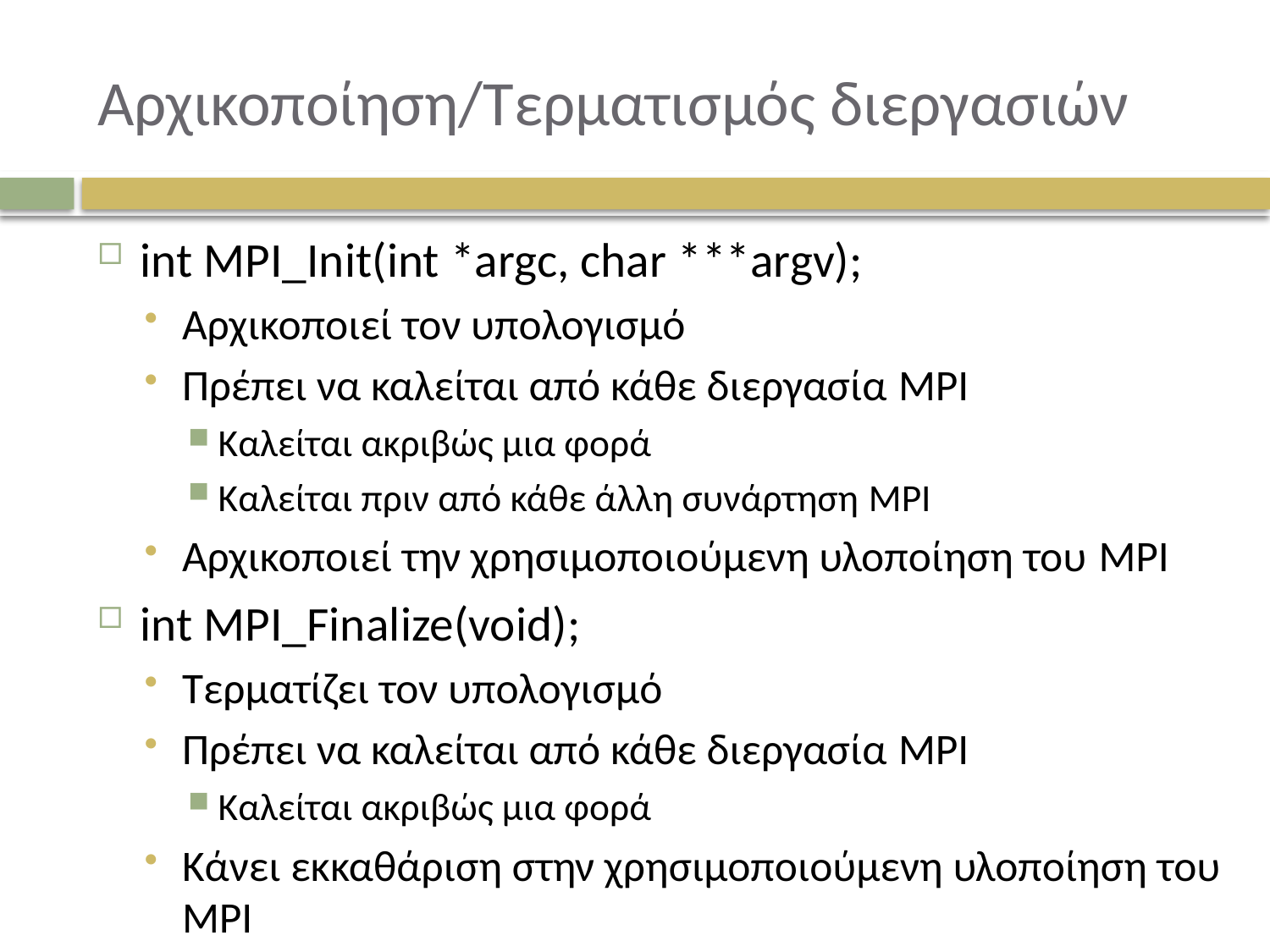

# Αρχικοποίηση/Τερματισμός διεργασιών
int MPI_Init(int *argc, char ***argv);
Αρχικοποιεί τον υπολογισμό
Πρέπει να καλείται από κάθε διεργασία MPI
Καλείται ακριβώς μια φορά
Καλείται πριν από κάθε άλλη συνάρτηση MPI
Αρχικοποιεί την χρησιμοποιούμενη υλοποίηση του MPI
int MPI_Finalize(void);
Τερματίζει τον υπολογισμό
Πρέπει να καλείται από κάθε διεργασία MPI
Καλείται ακριβώς μια φορά
Κάνει εκκαθάριση στην χρησιμοποιούμενη υλοποίηση του MPI